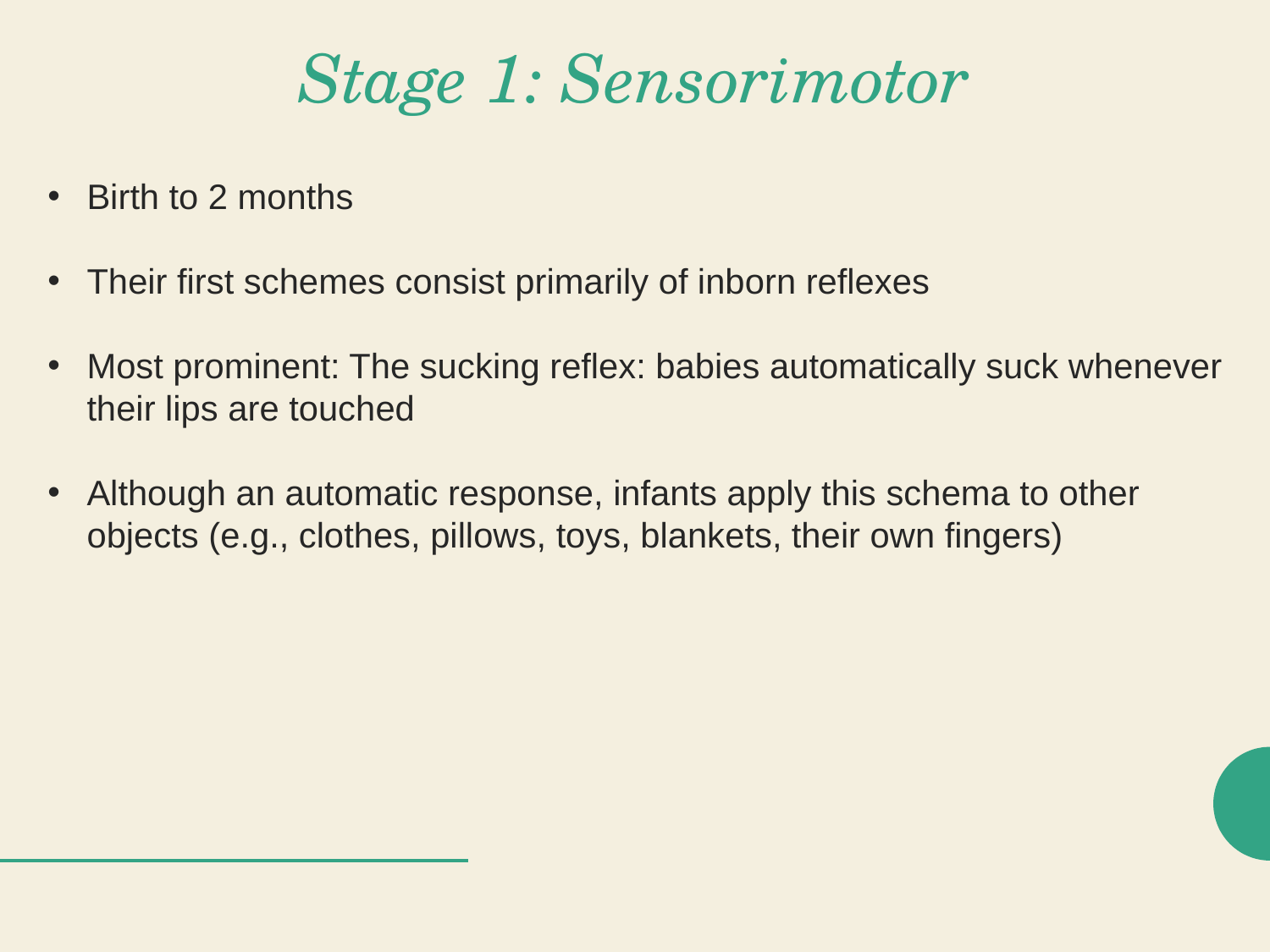

# Stage 1: Sensorimotor
Birth to 2 months
Their first schemes consist primarily of inborn reflexes
Most prominent: The sucking reflex: babies automatically suck whenever their lips are touched
Although an automatic response, infants apply this schema to other objects (e.g., clothes, pillows, toys, blankets, their own fingers)